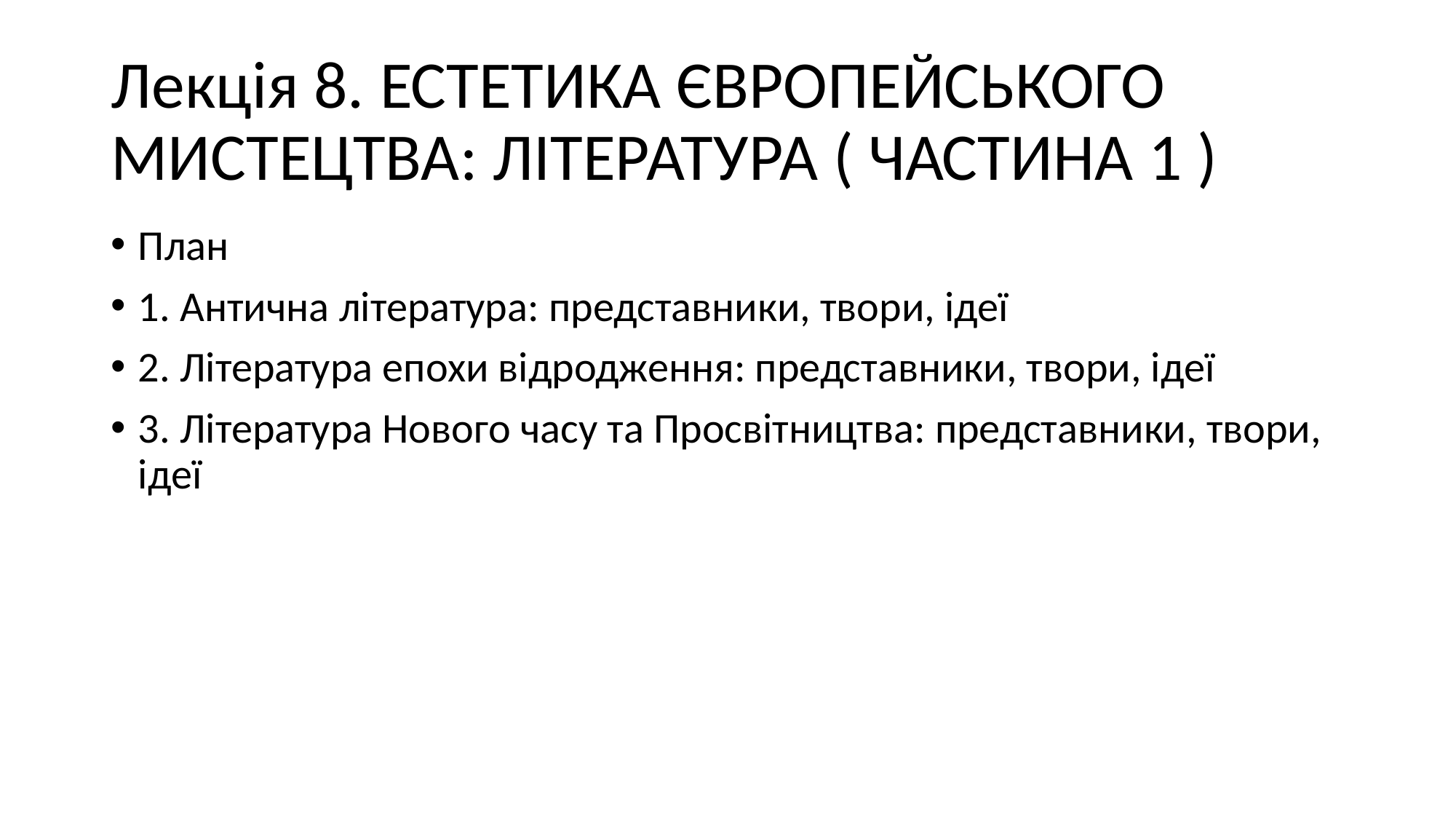

# Лекція 8. ЕСТЕТИКА ЄВРОПЕЙСЬКОГО МИСТЕЦТВА: ЛІТЕРАТУРА ( ЧАСТИНА 1 )
План
1. Антична література: представники, твори, ідеї
2. Література епохи відродження: представники, твори, ідеї
3. Література Нового часу та Просвітництва: представники, твори, ідеї